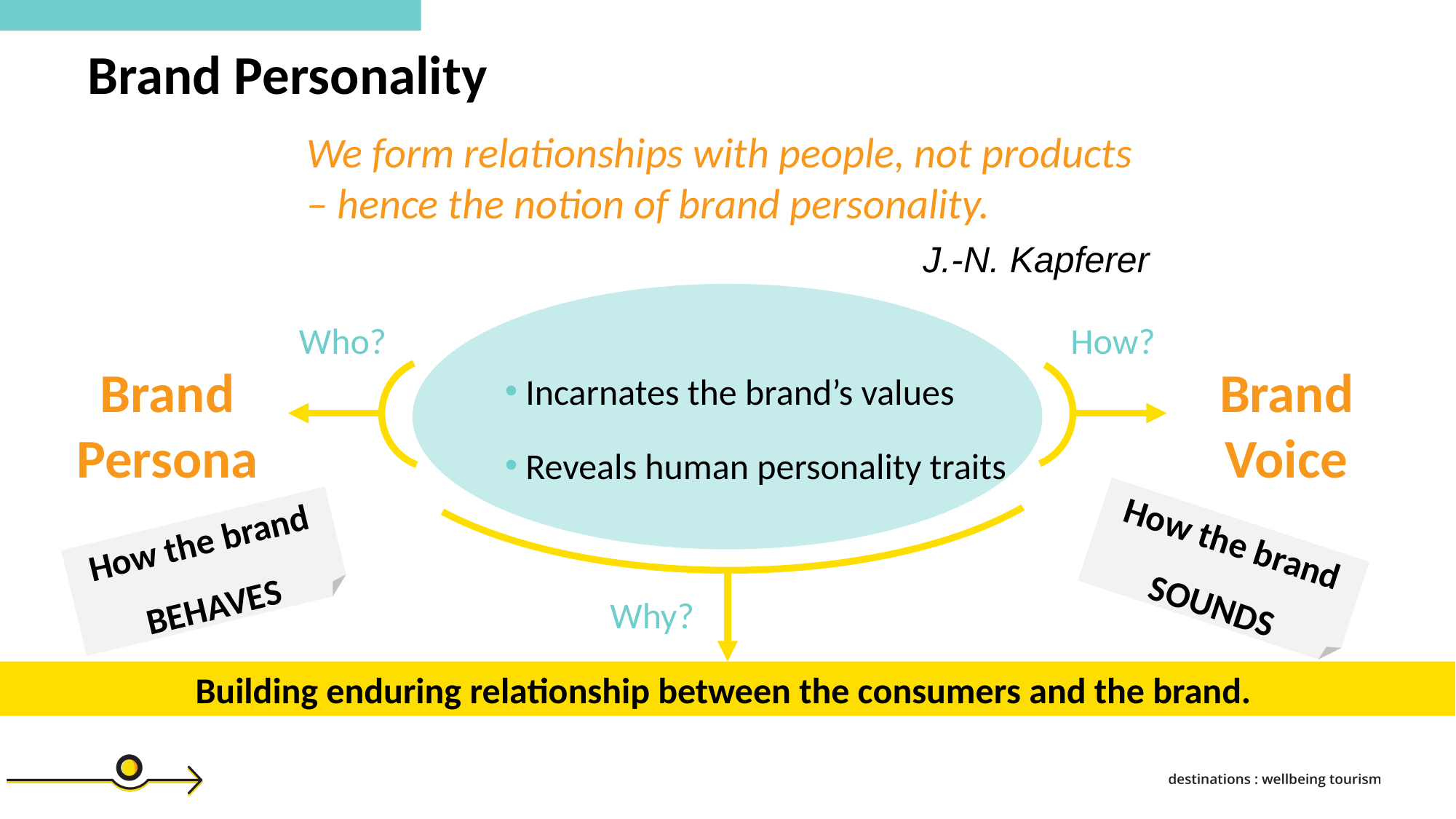

Brand Personality
We form relationships with people, not products – hence the notion of brand personality.
J.-N. Kapferer

 Incarnates the brand’s values
 Reveals human personality traits
Who?
How?
Brand Persona
Brand Voice

How the brand SOUNDS
How the brand BEHAVES
Why?
Building enduring relationship between the consumers and the brand.